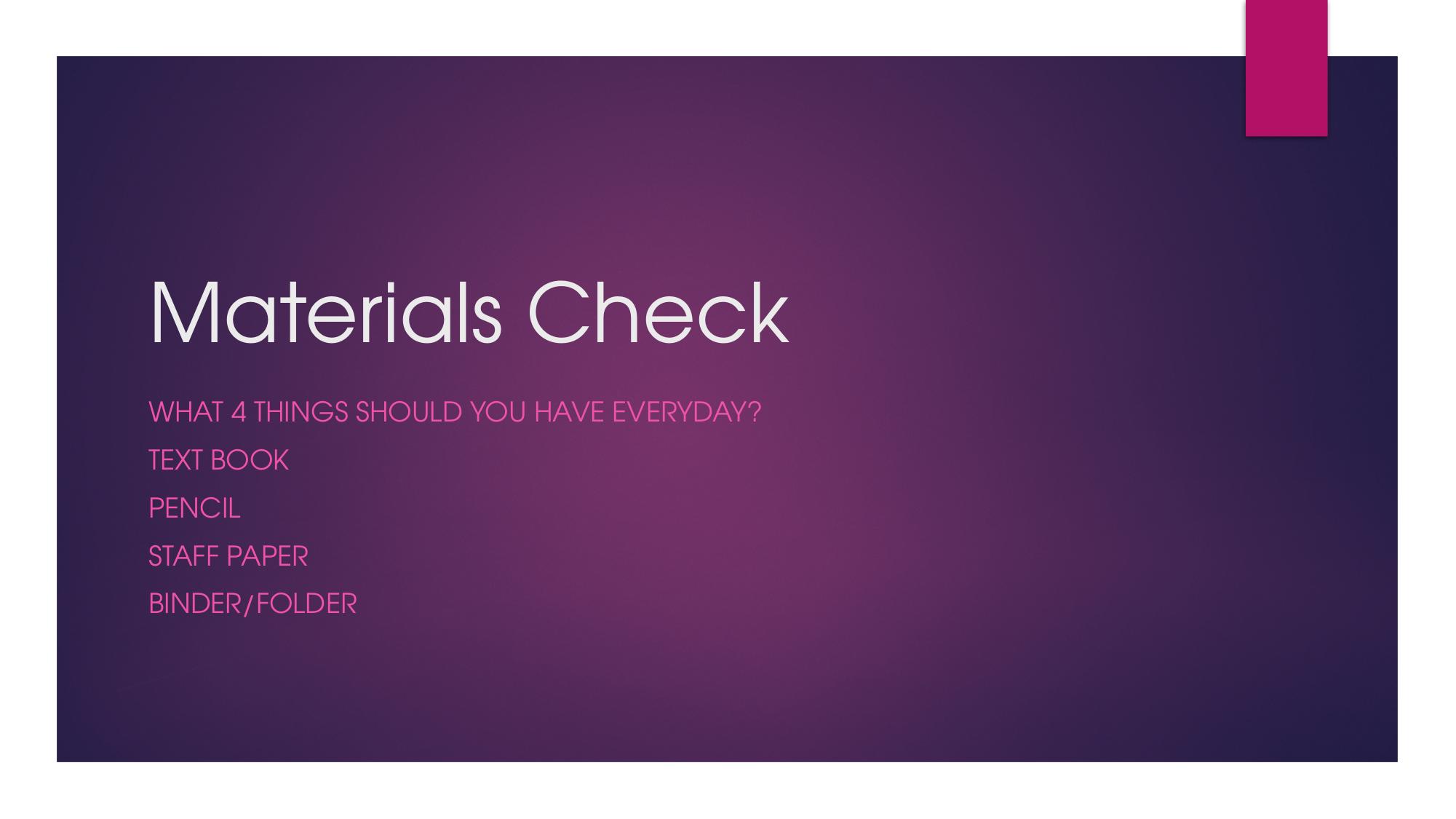

# Materials Check
What 4 things should you have everyday?
Text Book
Pencil
Staff Paper
Binder/Folder